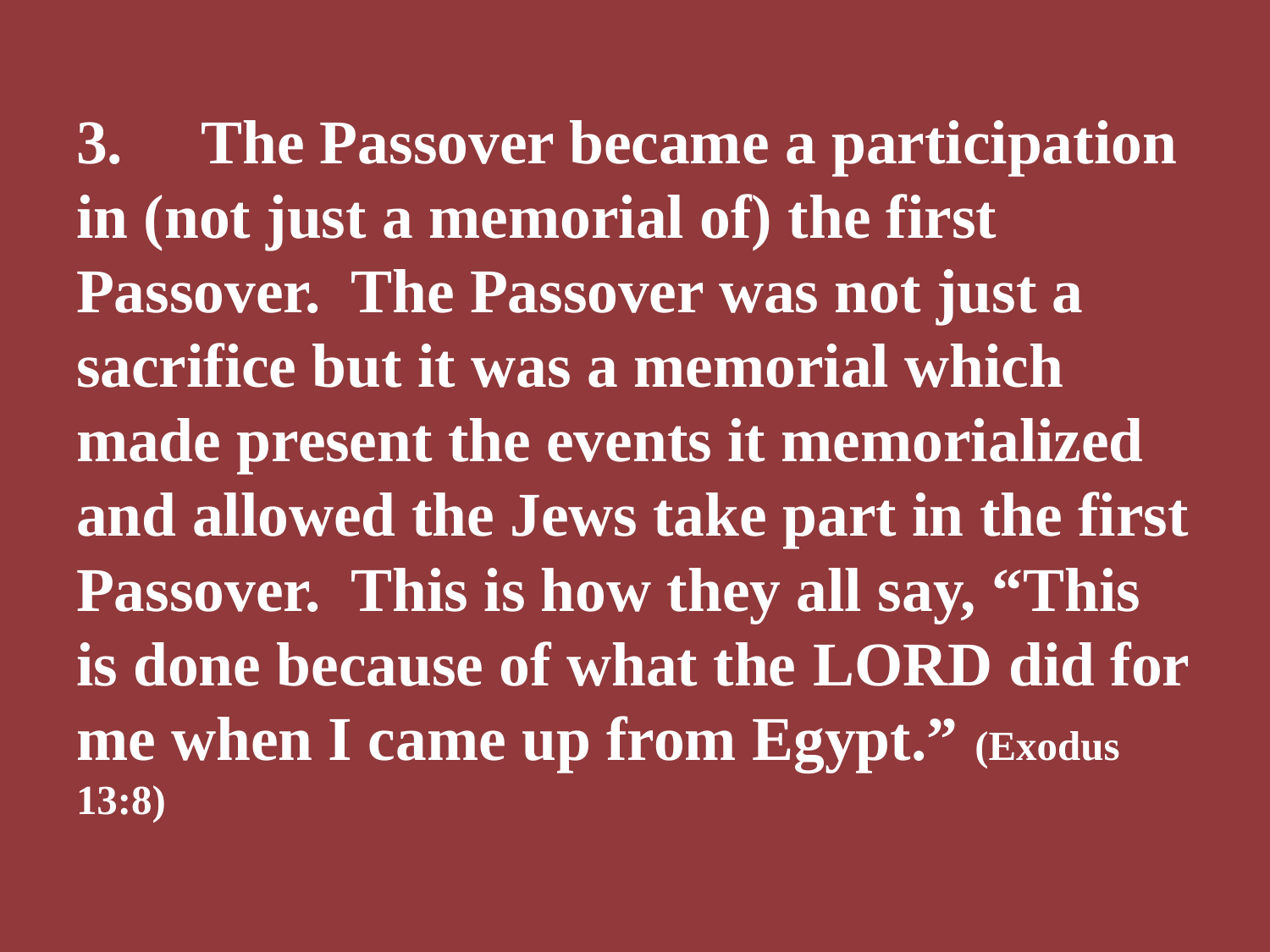

3.	The Passover became a participation in (not just a memorial of) the first Passover.  The Passover was not just a sacrifice but it was a memorial which made present the events it memorialized and allowed the Jews take part in the first Passover.  This is how they all say, “This is done because of what the Lord did for me when I came up from Egypt.” (Exodus 13:8)